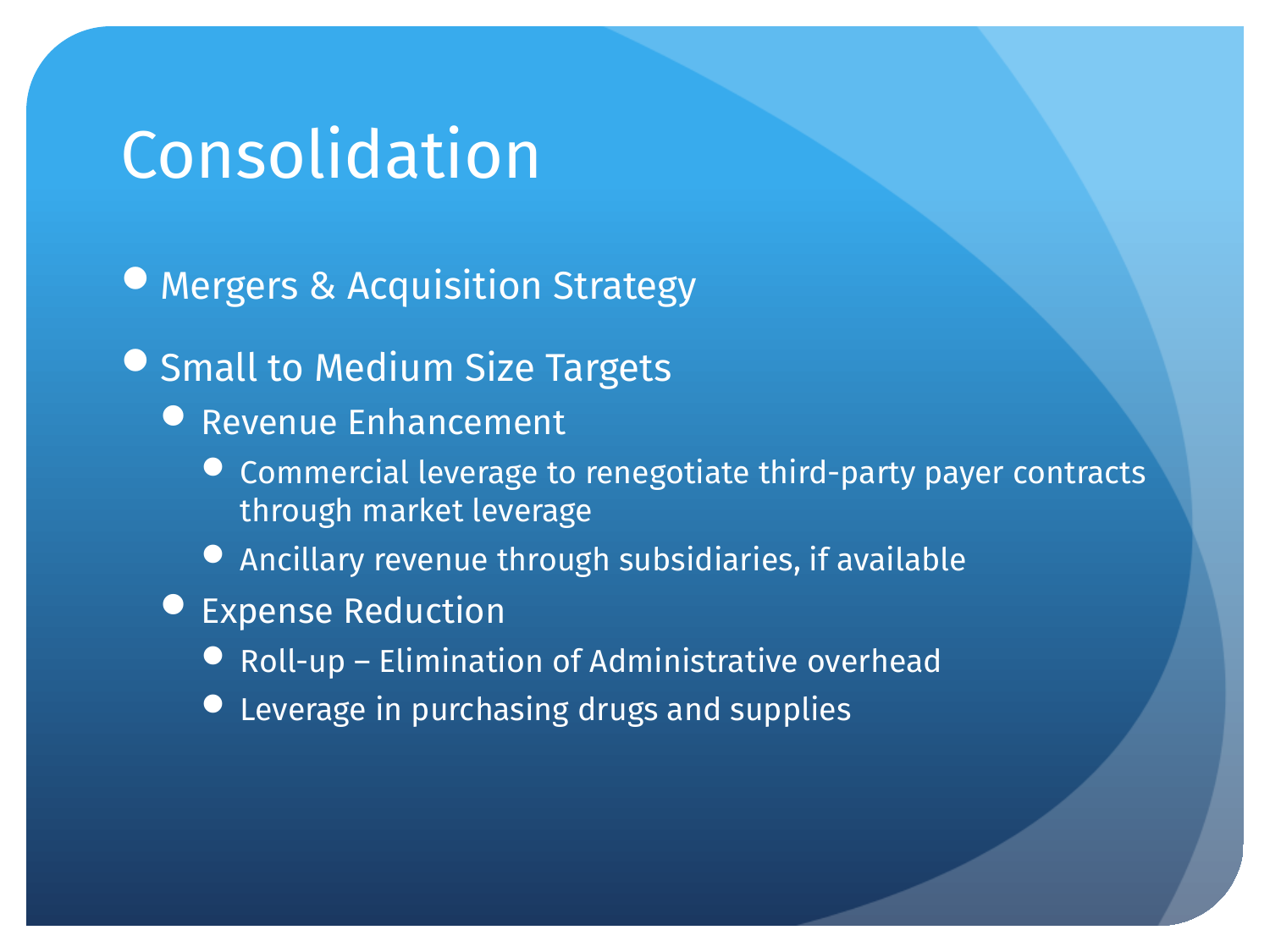

# Consolidation
Mergers & Acquisition Strategy
Small to Medium Size Targets
Revenue Enhancement
Commercial leverage to renegotiate third-party payer contracts through market leverage
Ancillary revenue through subsidiaries, if available
Expense Reduction
Roll-up – Elimination of Administrative overhead
Leverage in purchasing drugs and supplies